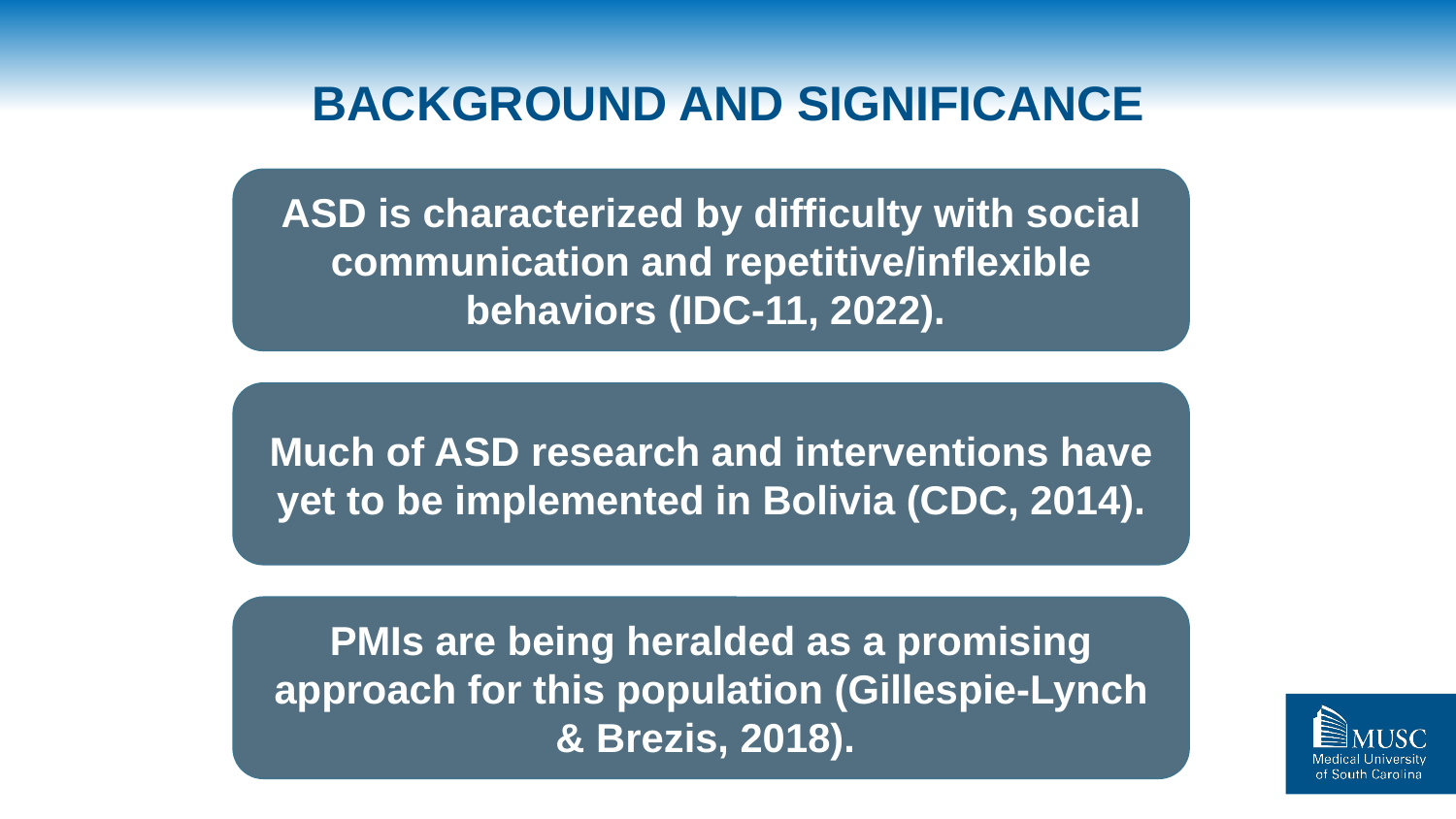

# BACKGROUND AND SIGNIFICANCE
ASD is characterized by difficulty with social communication and repetitive/inflexible behaviors (IDC-11, 2022).
Much of ASD research and interventions have yet to be implemented in Bolivia (CDC, 2014).
PMIs are being heralded as a promising approach for this population (Gillespie-Lynch & Brezis, 2018).